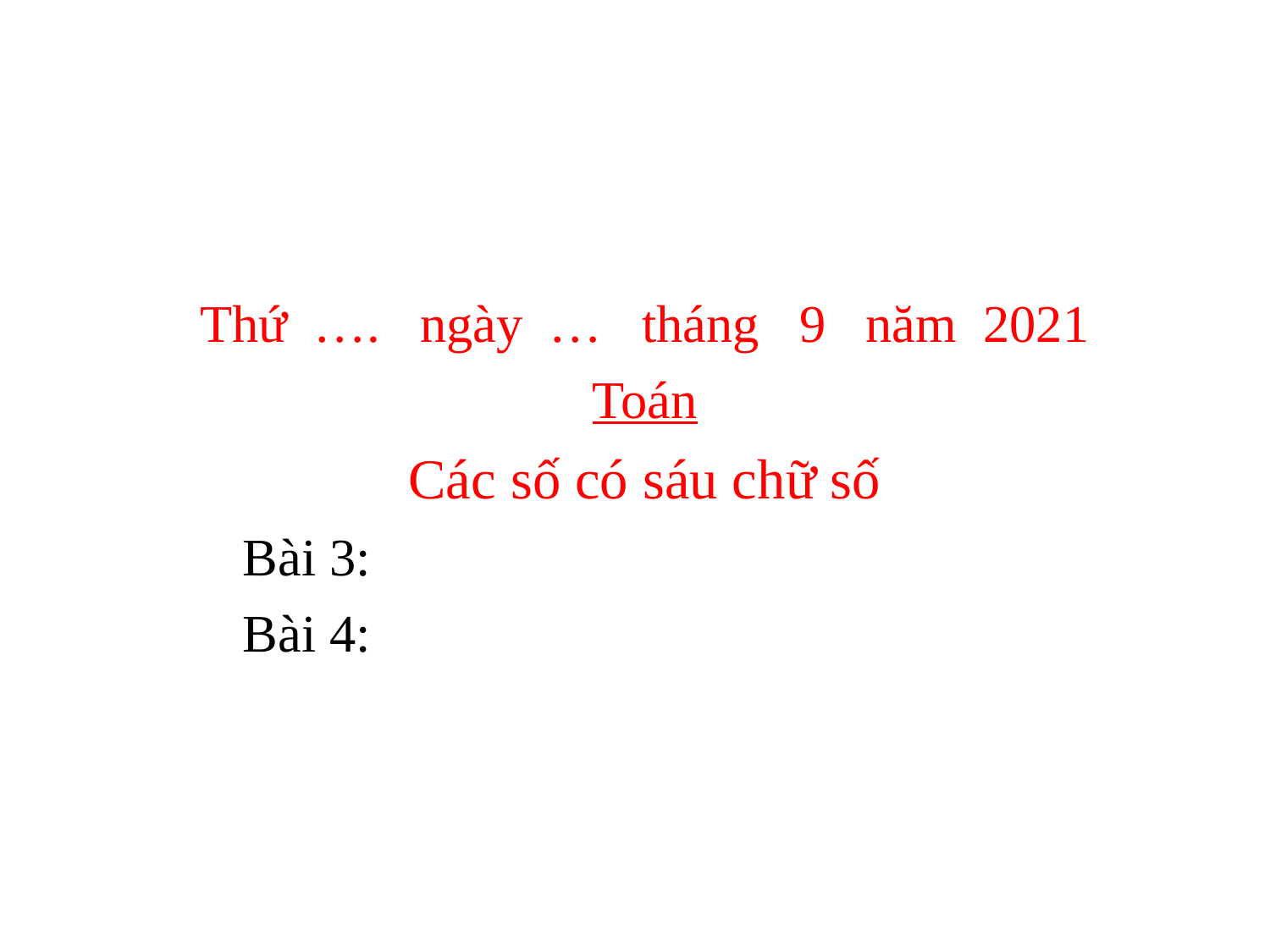

Thứ  ….   ngày  …   tháng   9   năm  2021
Toán
Các số có sáu chữ số
       Bài 3:
       Bài 4: